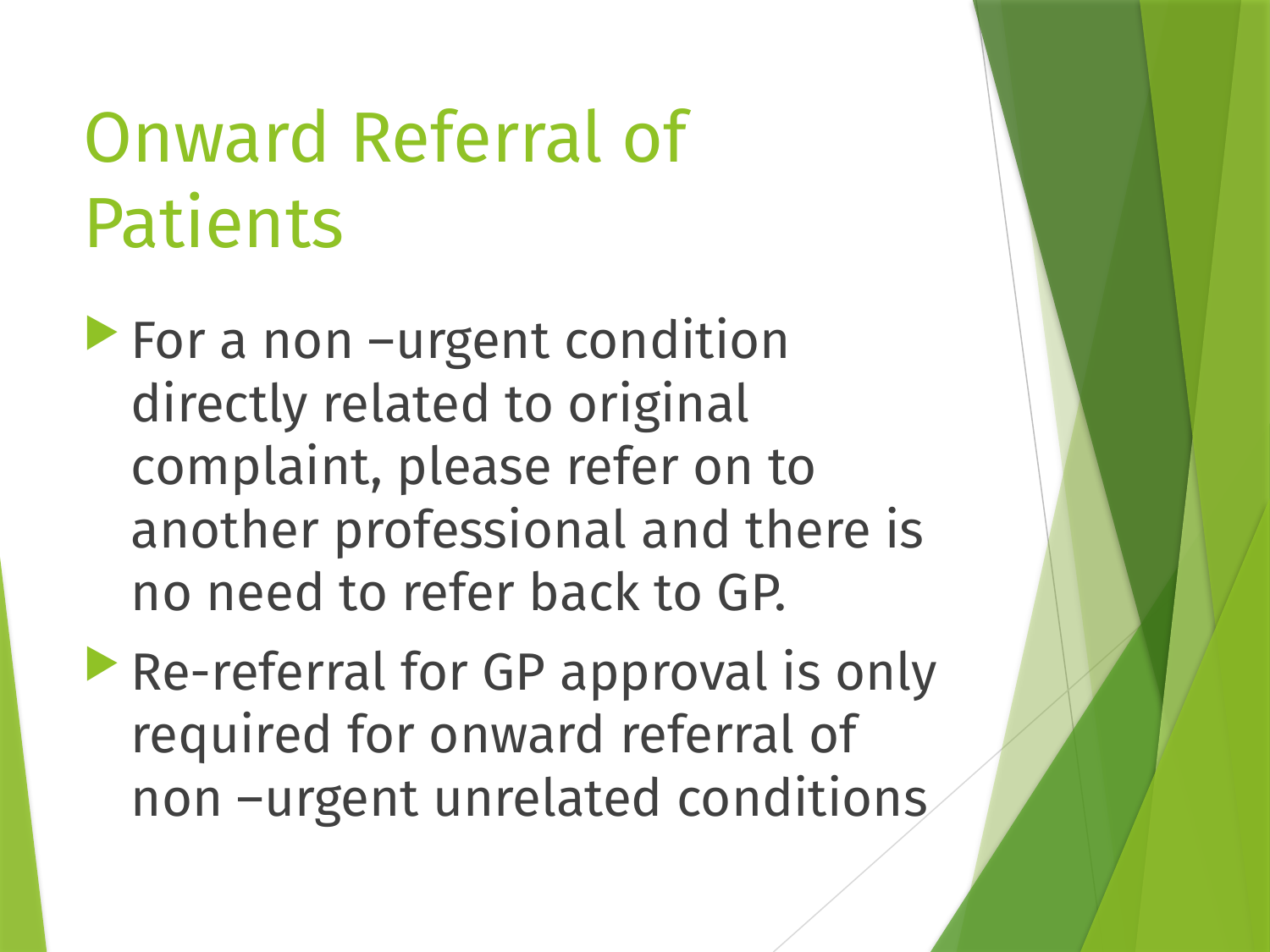

# Onward Referral of Patients
For a non –urgent condition directly related to original complaint, please refer on to another professional and there is no need to refer back to GP.
Re-referral for GP approval is only required for onward referral of non –urgent unrelated conditions